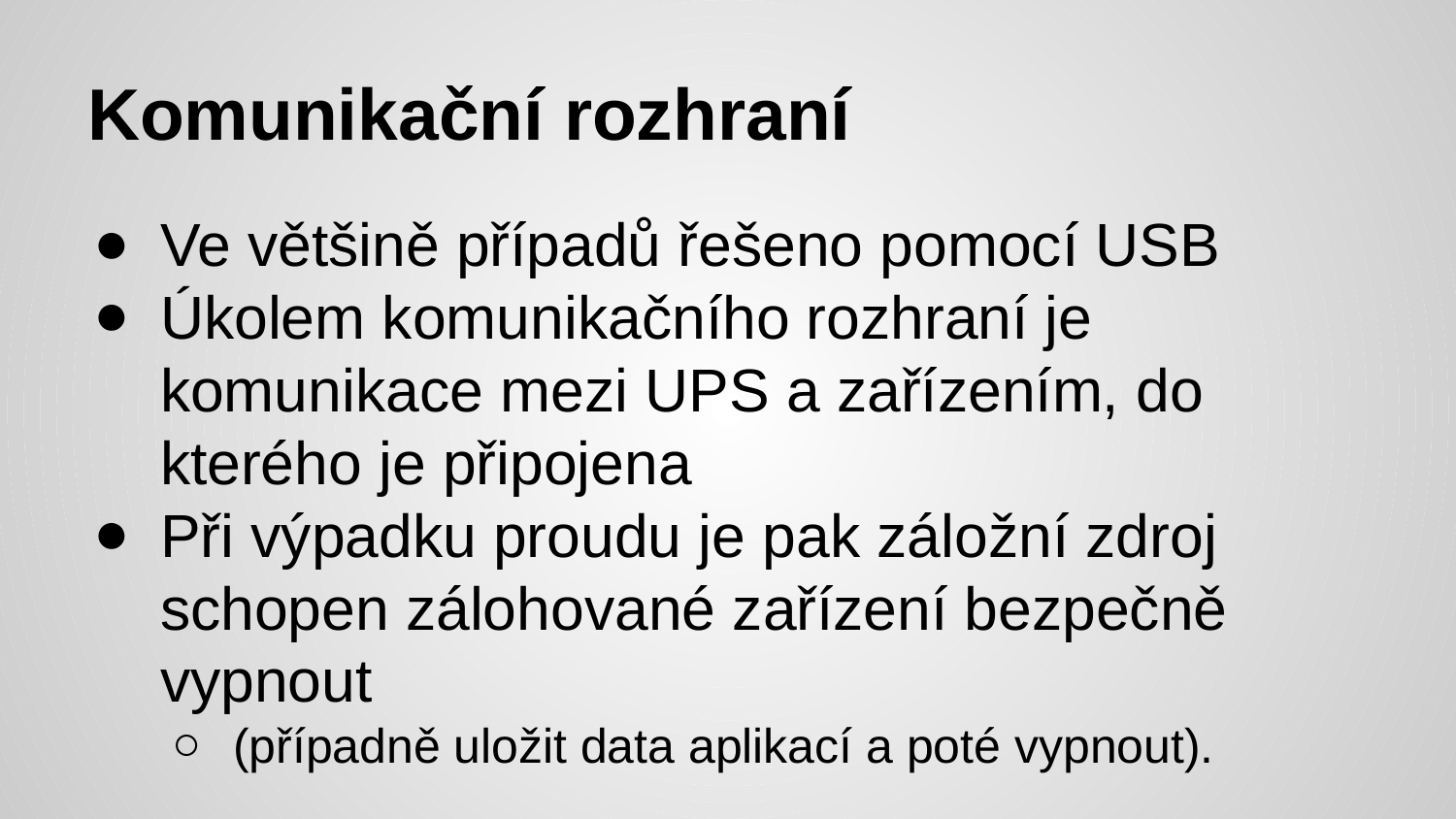

# Komunikační rozhraní
Ve většině případů řešeno pomocí USB
Úkolem komunikačního rozhraní je komunikace mezi UPS a zařízením, do kterého je připojena
Při výpadku proudu je pak záložní zdroj schopen zálohované zařízení bezpečně vypnout
(případně uložit data aplikací a poté vypnout).